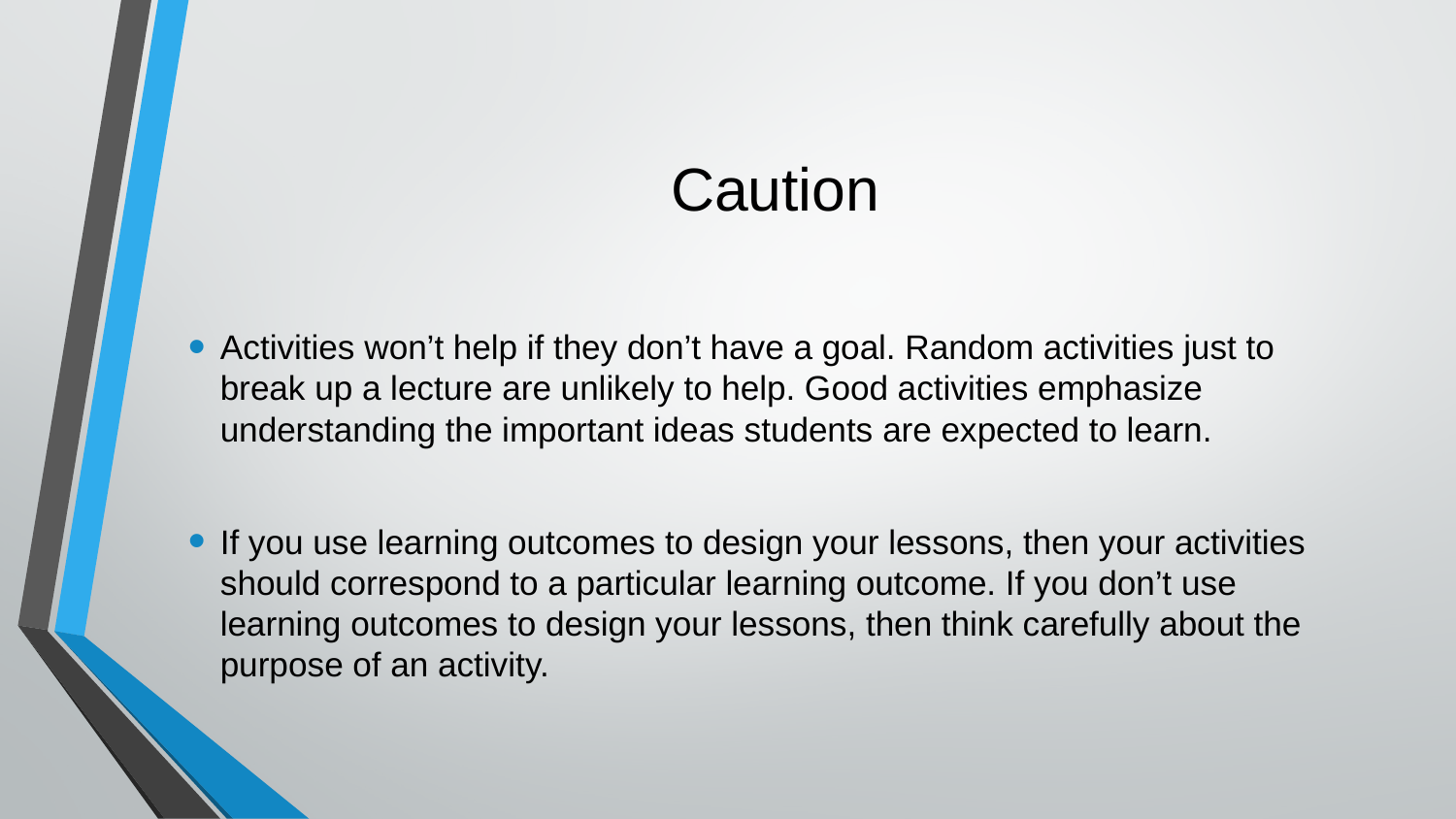

# Caution
Activities won’t help if they don’t have a goal. Random activities just to break up a lecture are unlikely to help. Good activities emphasize understanding the important ideas students are expected to learn.

If you use learning outcomes to design your lessons, then your activities should correspond to a particular learning outcome. If you don’t use learning outcomes to design your lessons, then think carefully about the purpose of an activity.